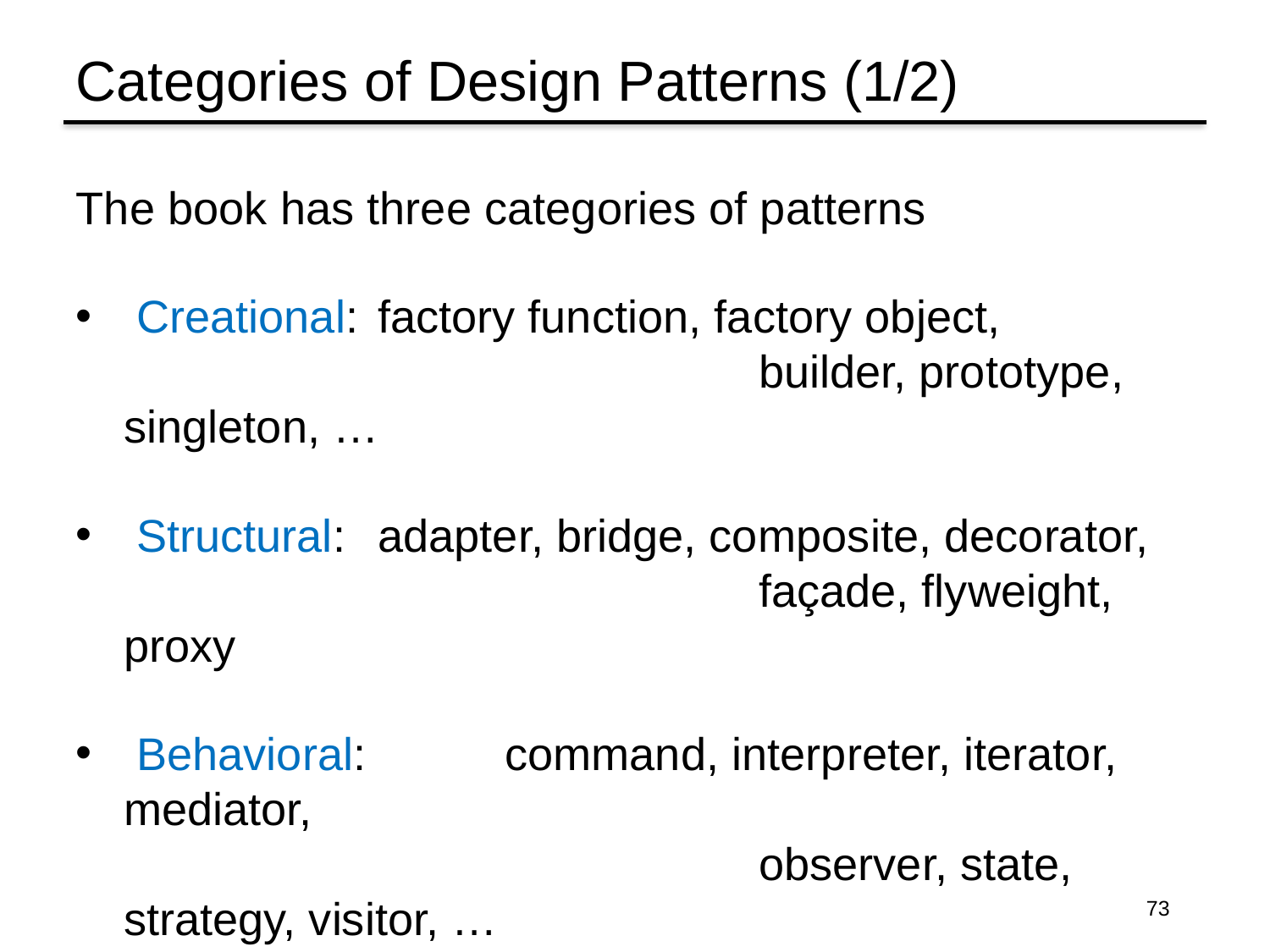

# Categories of Design Patterns (1/2)
The book has three categories of patterns

 Creational:	factory function, factory object,
				 	builder, prototype, singleton, …

 Structural:	adapter, bridge, composite, decorator,
				 	façade, flyweight, proxy

 Behavioral: 	command, interpreter, iterator, mediator,
					observer, state, strategy, visitor, …

we will not cover all, just some highlights
73